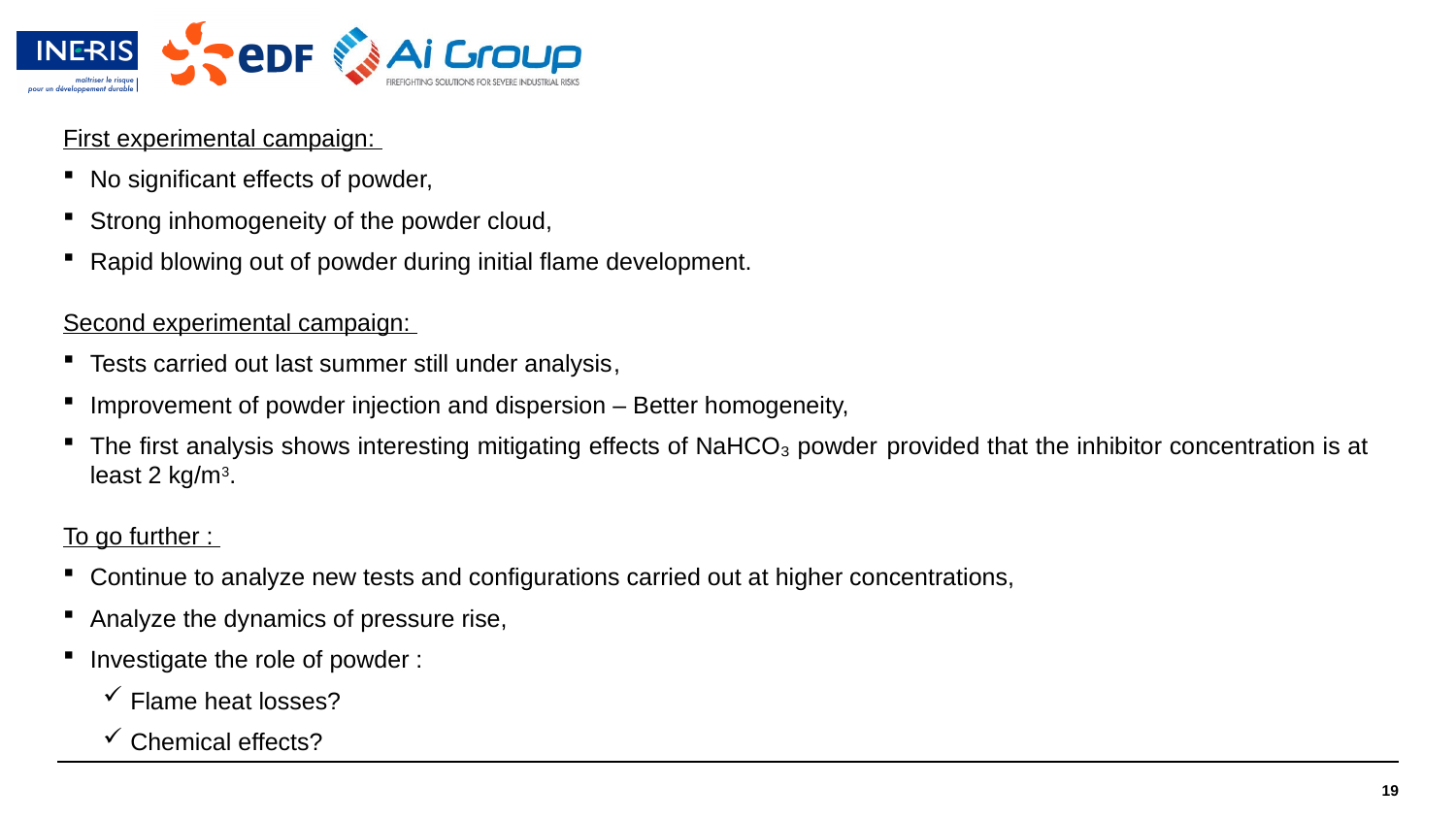

First experimental campaign:
No significant effects of powder,
Strong inhomogeneity of the powder cloud,
Rapid blowing out of powder during initial flame development.

Second experimental campaign:
Tests carried out last summer still under analysis,
Improvement of powder injection and dispersion – Better homogeneity,
The first analysis shows interesting mitigating effects of NaHCO₃ powder provided that the inhibitor concentration is at least 2 kg/m3.

To go further :
Continue to analyze new tests and configurations carried out at higher concentrations,
Analyze the dynamics of pressure rise,
Investigate the role of powder :
Flame heat losses?
Chemical effects?
19